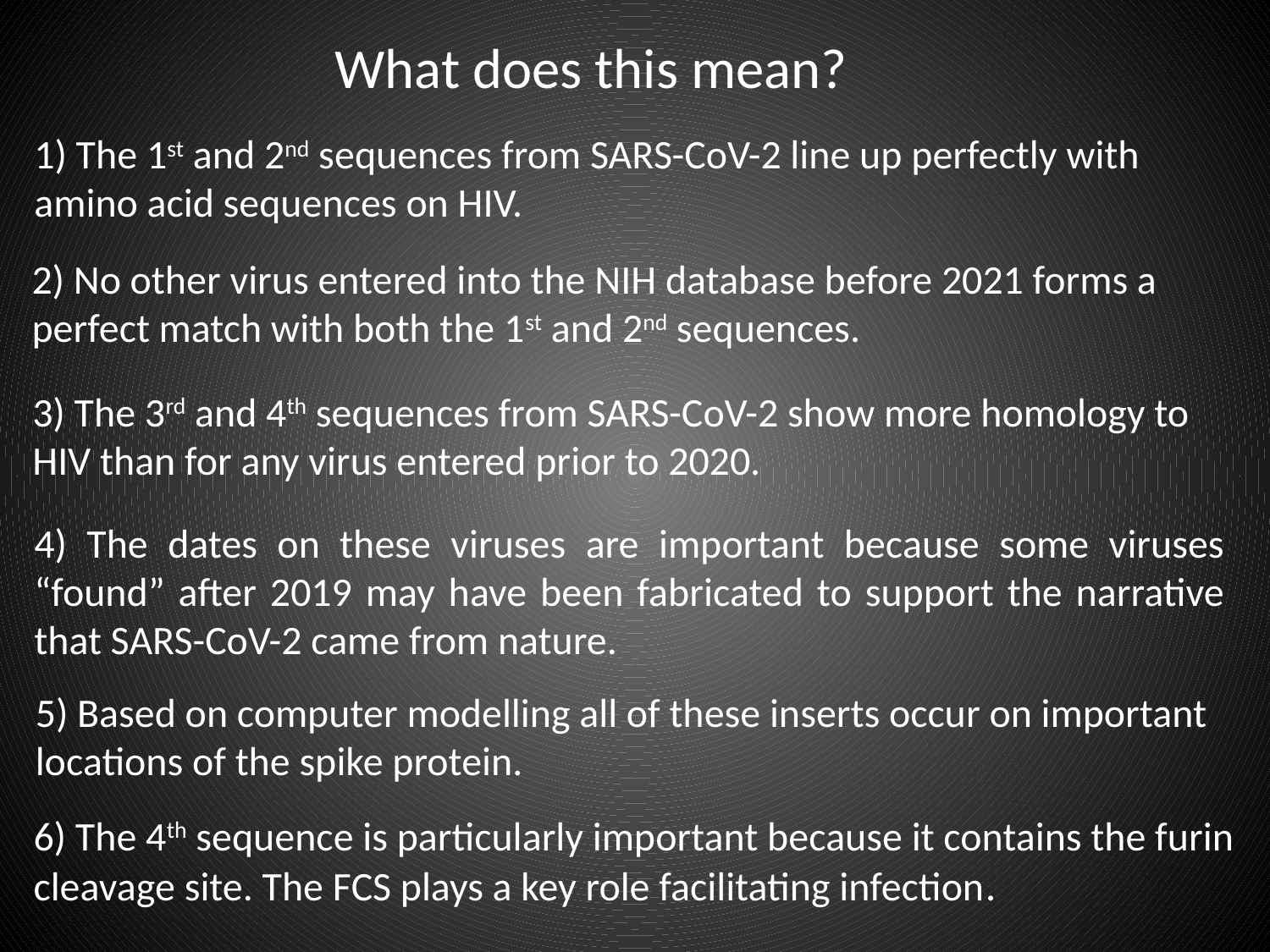

# What does this mean?
1) The 1st and 2nd sequences from SARS-CoV-2 line up perfectly with amino acid sequences on HIV.

2) No other virus entered into the NIH database before 2021 forms a perfect match with both the 1st and 2nd sequences.

3) The 3rd and 4th sequences from SARS-CoV-2 show more homology to HIV than for any virus entered prior to 2020.

4) The dates on these viruses are important because some viruses “found” after 2019 may have been fabricated to support the narrative that SARS-CoV-2 came from nature.

5) Based on computer modelling all of these inserts occur on important locations of the spike protein.

6) The 4th sequence is particularly important because it contains the furin cleavage site. The FCS plays a key role facilitating infection.